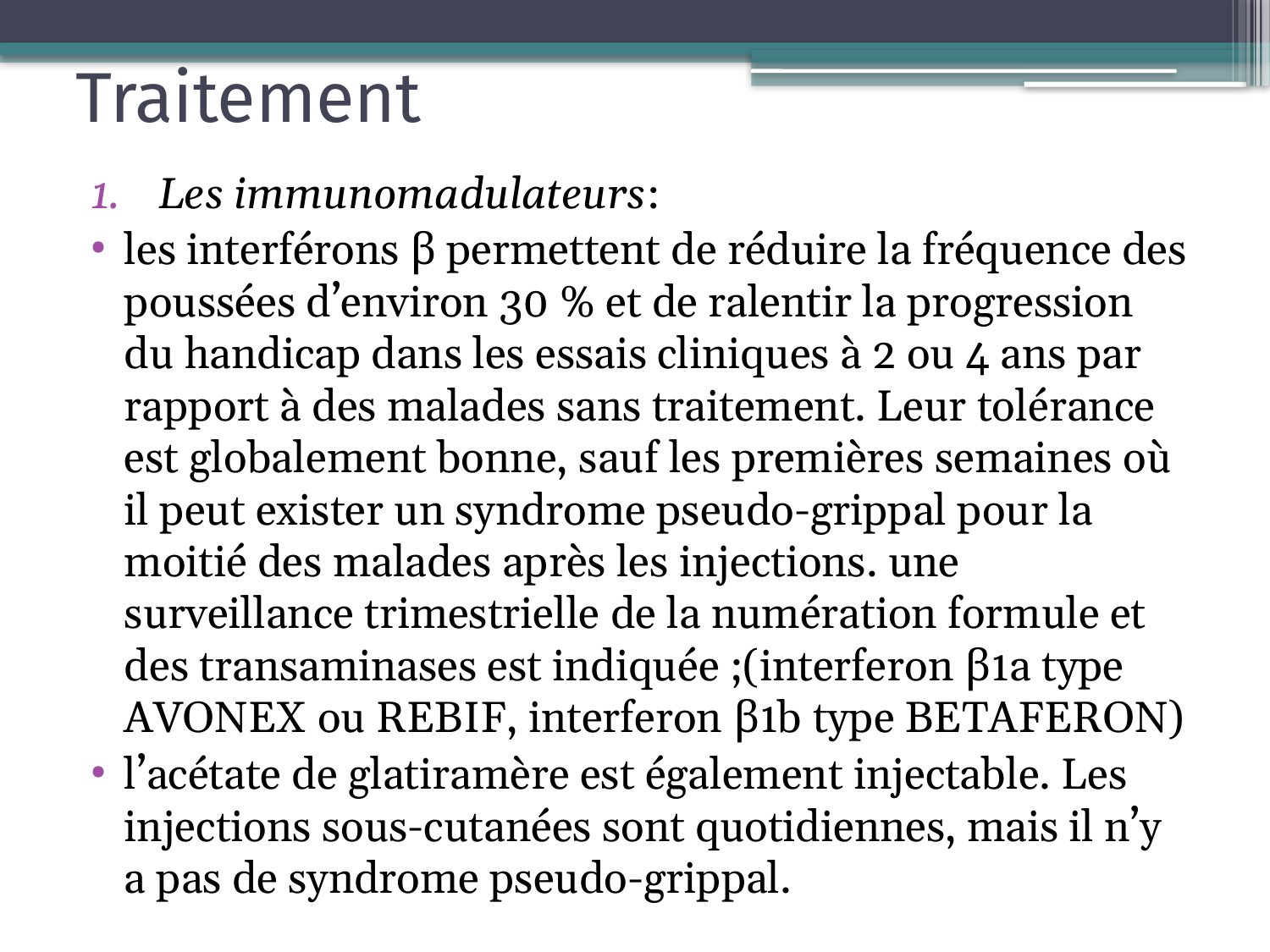

# Traitement
Les immunomadulateurs:
les interférons β permettent de réduire la fréquence des poussées d’environ 30 % et de ralentir la progression du handicap dans les essais cliniques à 2 ou 4 ans par rapport à des malades sans traitement. Leur tolérance est globalement bonne, sauf les premières semaines où il peut exister un syndrome pseudo-grippal pour la moitié des malades après les injections. une surveillance trimestrielle de la numération formule et des transaminases est indiquée ;(interferon β1a type AVONEX ou REBIF, interferon β1b type BETAFERON)
l’acétate de glatiramère est également injectable. Les injections sous-cutanées sont quotidiennes, mais il n’y a pas de syndrome pseudo-grippal.